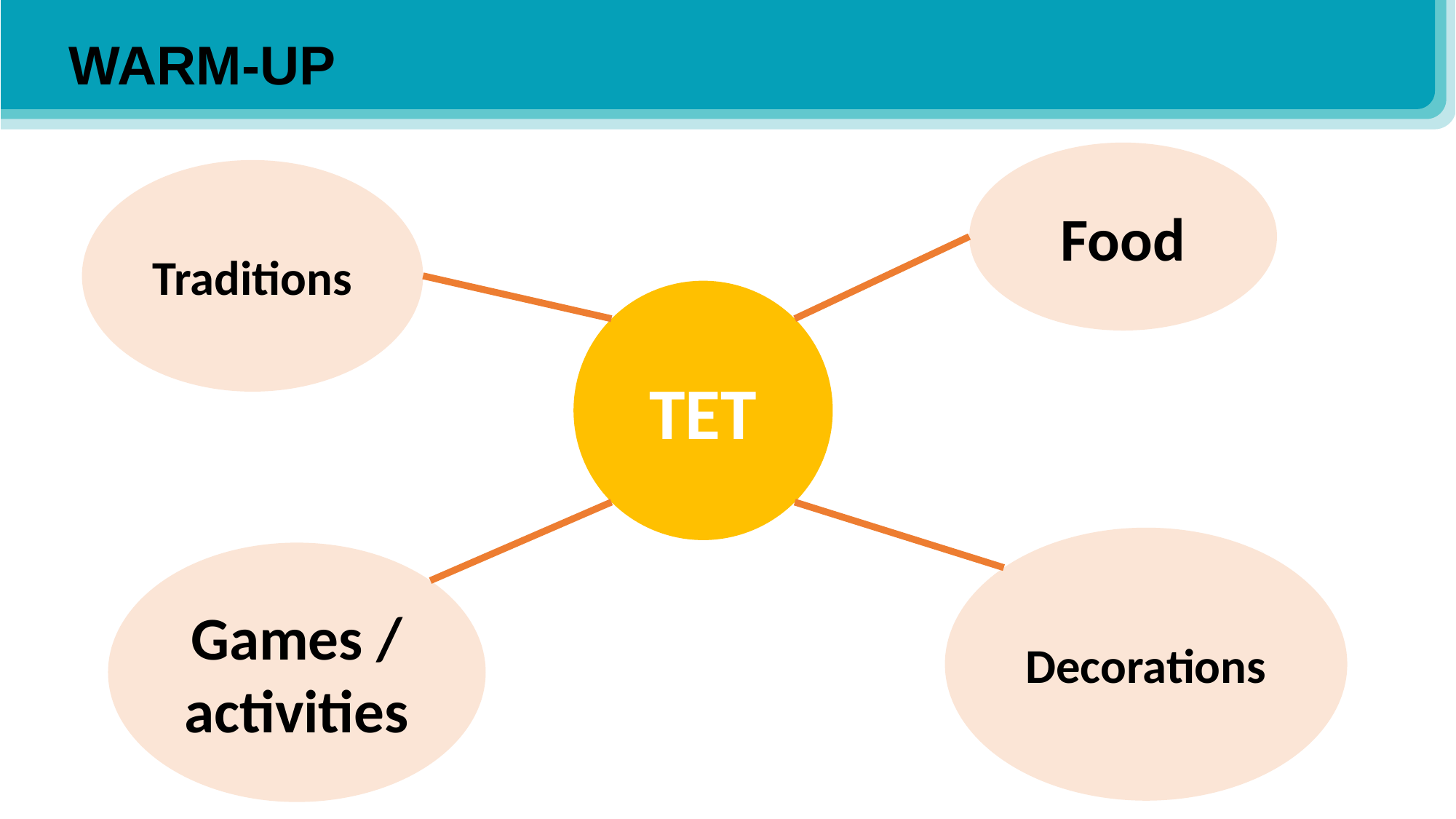

WARM-UP
Food
Traditions
TET
Decorations
Games /
activities